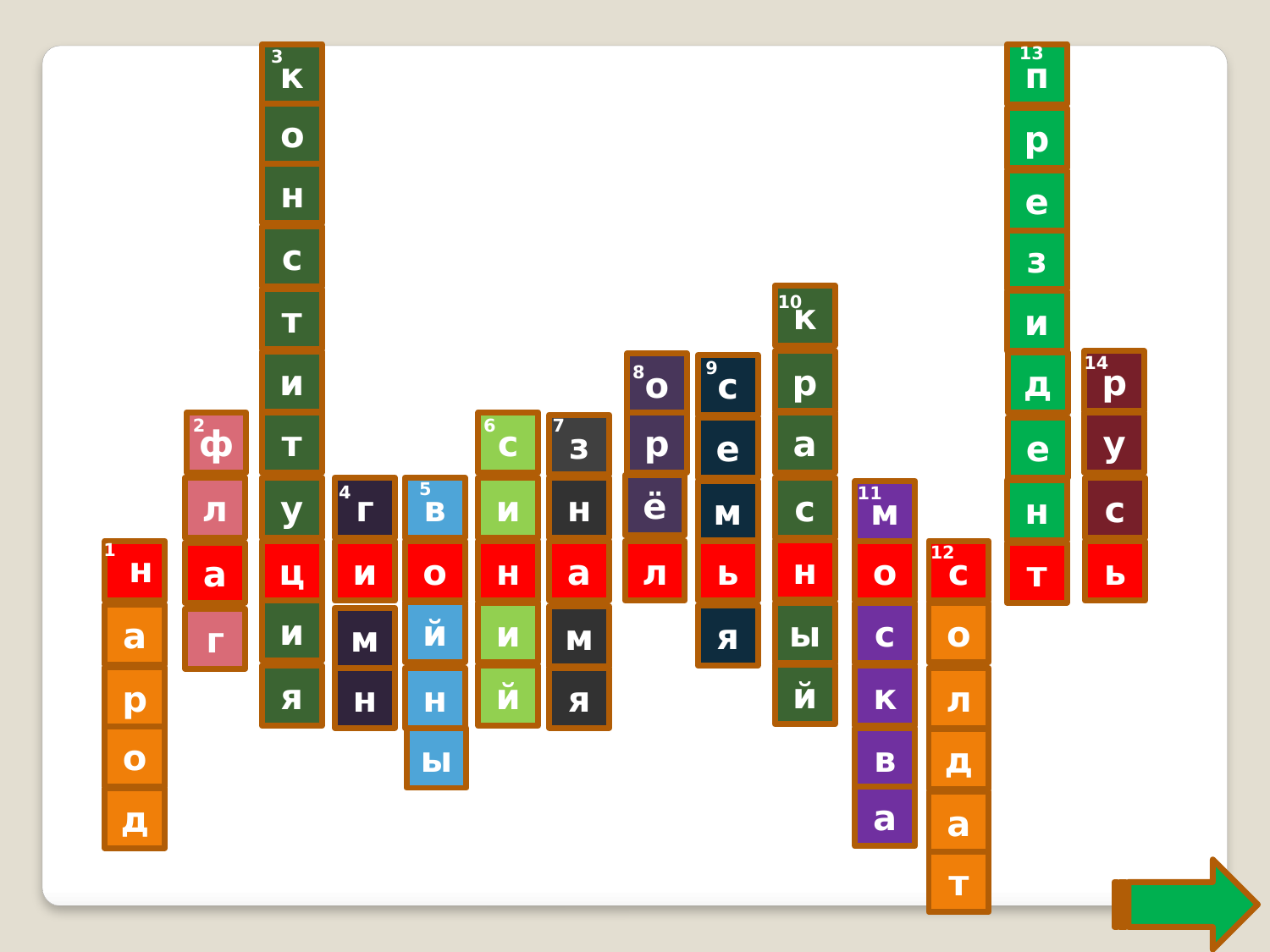

13
3
к
п
о
р
н
е
с
з
10
к
т
и
14
9
р
р
и
д
о
8
с
6
2
7
ф
т
с
р
а
у
з
е
е
5
4
ё
11
н
с
л
у
г
в
и
с
н
м
м
1
12
н

ц
и
о
н
а
л
ь
о
с
ь
н
а
т
и
й
и
о
ы
с
а
я
м
м
г
й
к
я
й
р
н
н
я
л
о
ы
в
д
а
д
а
т